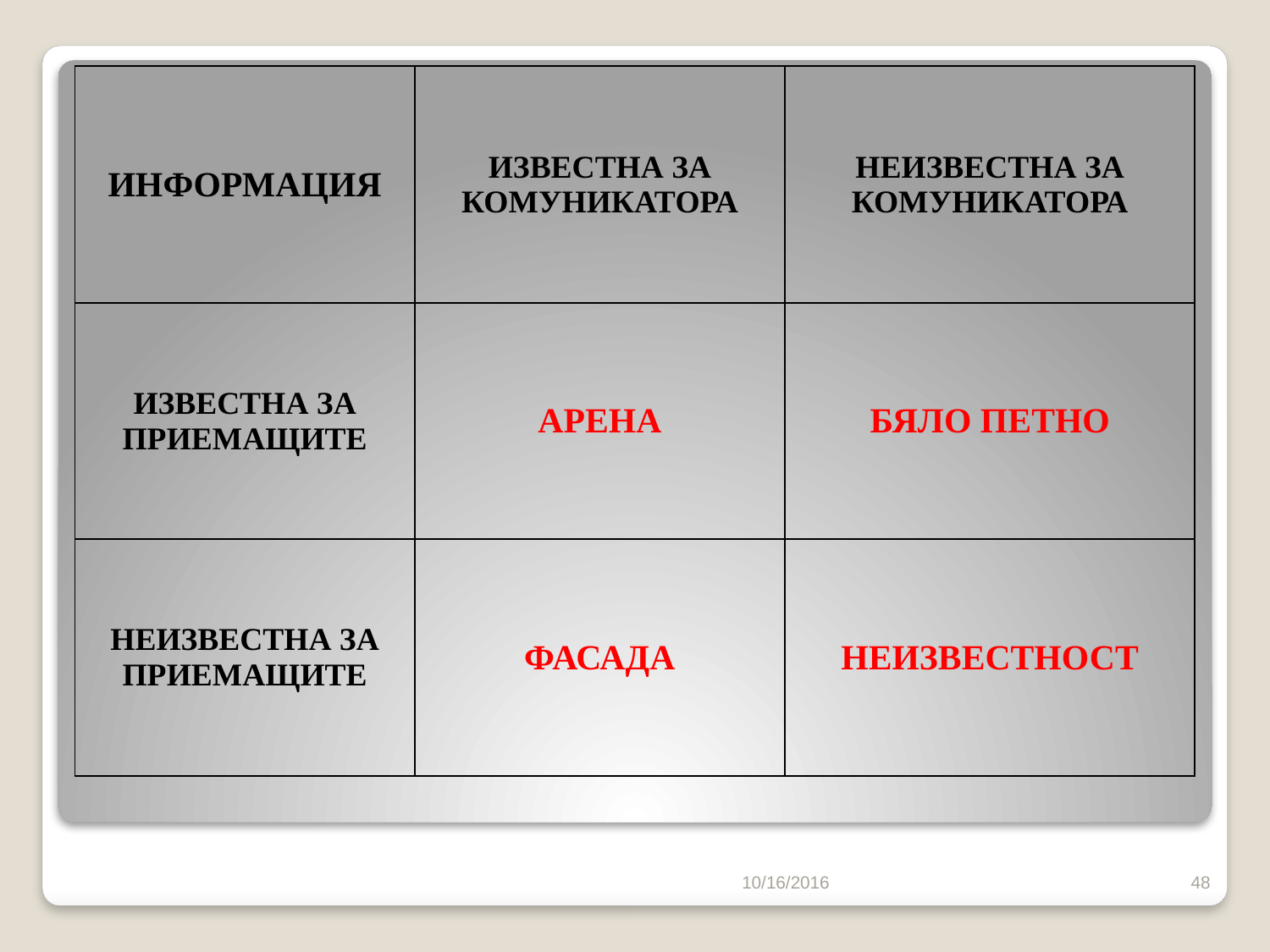

| ИНФОРМАЦИЯ | ИЗВЕСТНА ЗА КОМУНИКАТОРА | НЕИЗВЕСТНА ЗА КОМУНИКАТОРА |
| --- | --- | --- |
| ИЗВЕСТНА ЗА ПРИЕМАЩИТЕ | АРЕНА | БЯЛО ПЕТНО |
| НЕИЗВЕСТНА ЗА ПРИЕМАЩИТЕ | ФАСАДА | НЕИЗВЕСТНОСТ |
10/16/2016
48